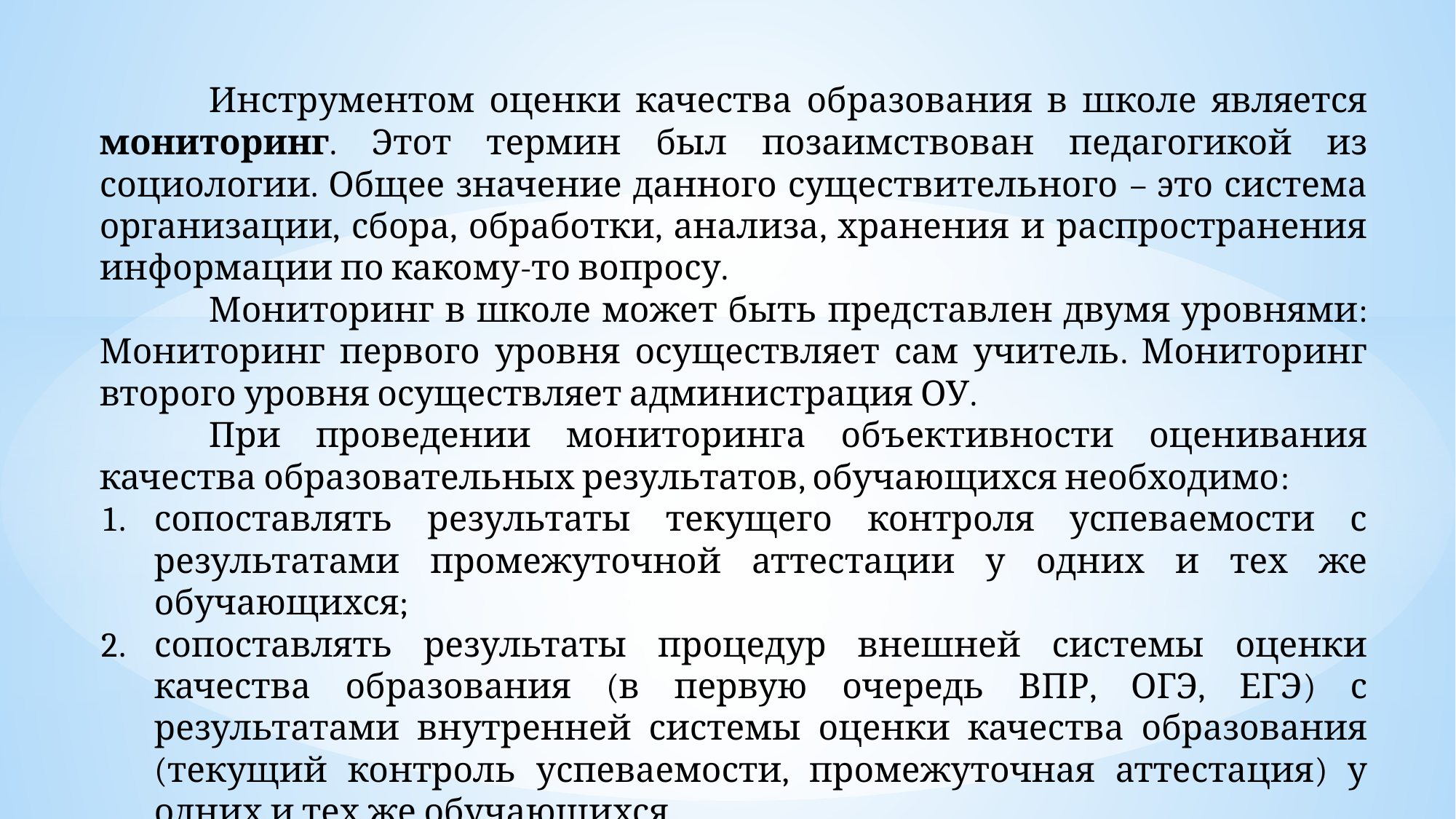

Инструментом оценки качества образования в школе является мониторинг. Этот термин был позаимствован педагогикой из социологии. Общее значение данного существительного – это система организации, сбора, обработки, анализа, хранения и распространения информации по какому-то вопросу.
	Мониторинг в школе может быть представлен двумя уровнями: Мониторинг первого уровня осуществляет сам учитель. Мониторинг второго уровня осуществляет администрация ОУ.
	При проведении мониторинга объективности оценивания качества образовательных результатов, обучающихся необходимо:
сопоставлять результаты текущего контроля успеваемости с результатами промежуточной аттестации у одних и тех же обучающихся;
сопоставлять результаты процедур внешней системы оценки качества образования (в первую очередь ВПР, ОГЭ, ЕГЭ) с результатами внутренней системы оценки качества образования (текущий контроль успеваемости, промежуточная аттестация) у одних и тех же обучающихся.